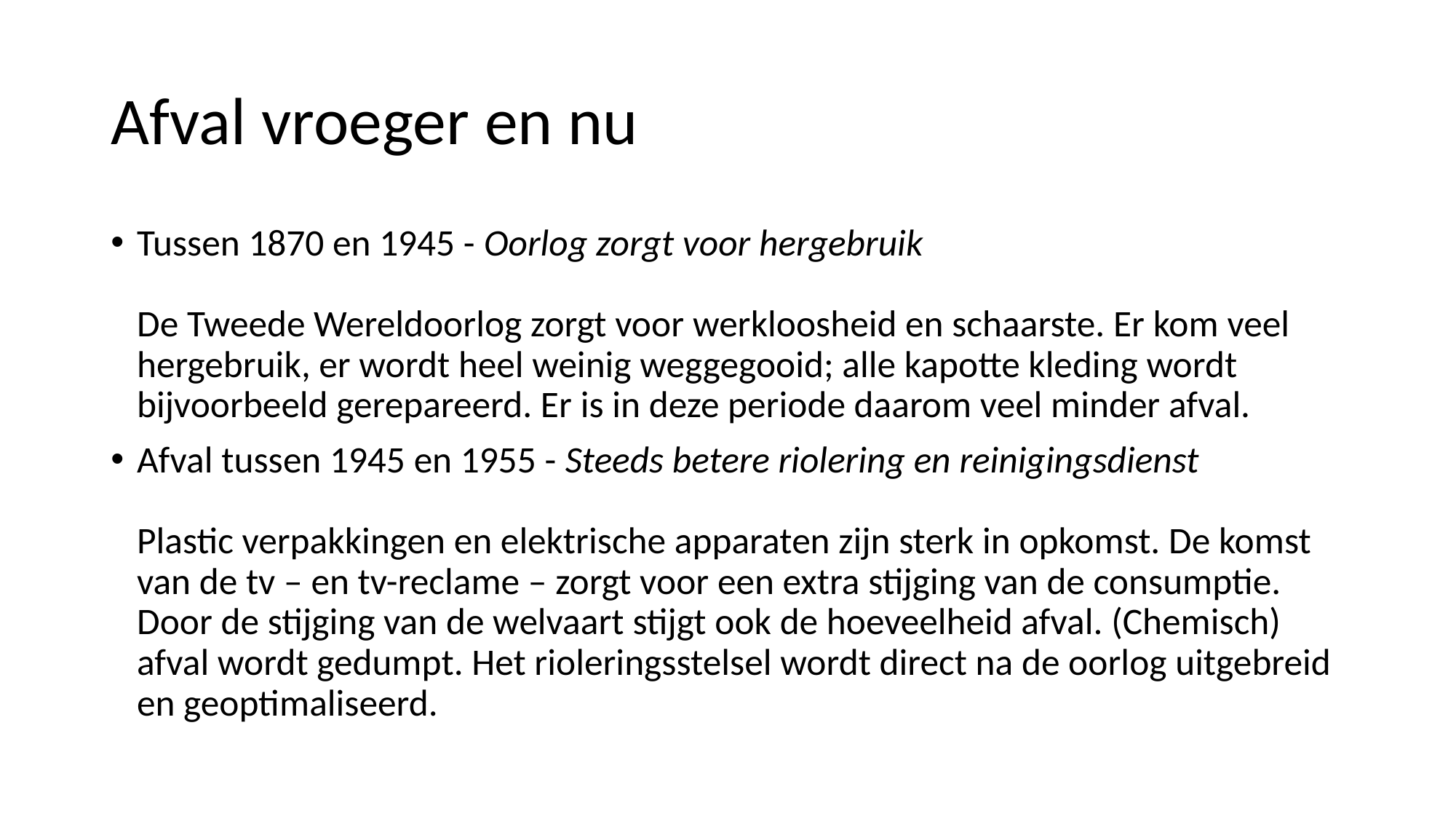

# Afval vroeger en nu
Tussen 1870 en 1945 - Oorlog zorgt voor hergebruik
De Tweede Wereldoorlog zorgt voor werkloosheid en schaarste. Er kom veel hergebruik, er wordt heel weinig weggegooid; alle kapotte kleding wordt bijvoorbeeld gerepareerd. Er is in deze periode daarom veel minder afval.
Afval tussen 1945 en 1955 - Steeds betere riolering en reinigingsdienst
Plastic verpakkingen en elektrische apparaten zijn sterk in opkomst. De komst van de tv – en tv-reclame – zorgt voor een extra stijging van de consumptie. Door de stijging van de welvaart stijgt ook de hoeveelheid afval. (Chemisch) afval wordt gedumpt. Het rioleringsstelsel wordt direct na de oorlog uitgebreid en geoptimaliseerd.